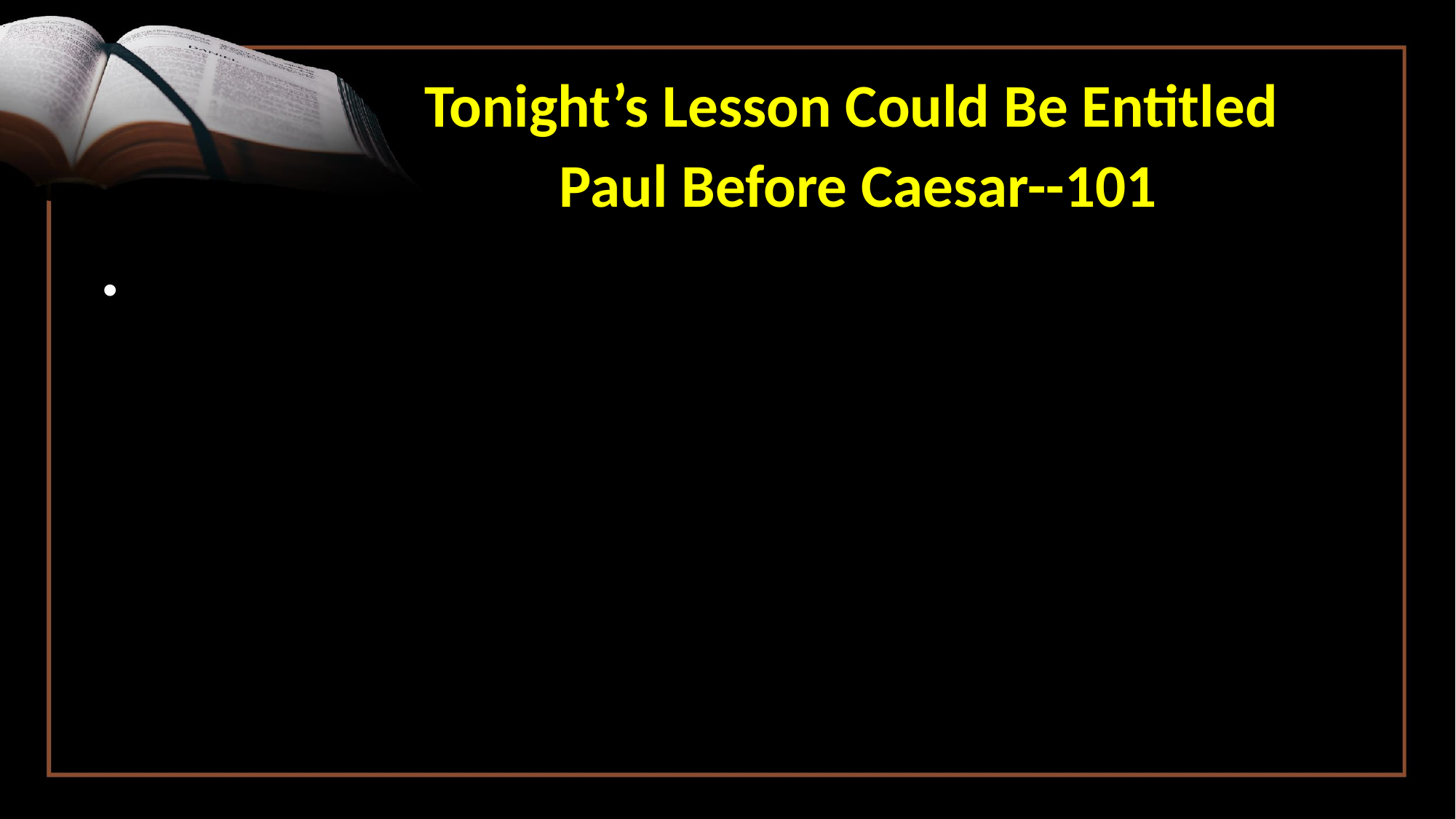

Tonight’s Lesson Could Be Entitled
 Paul Before Caesar--101